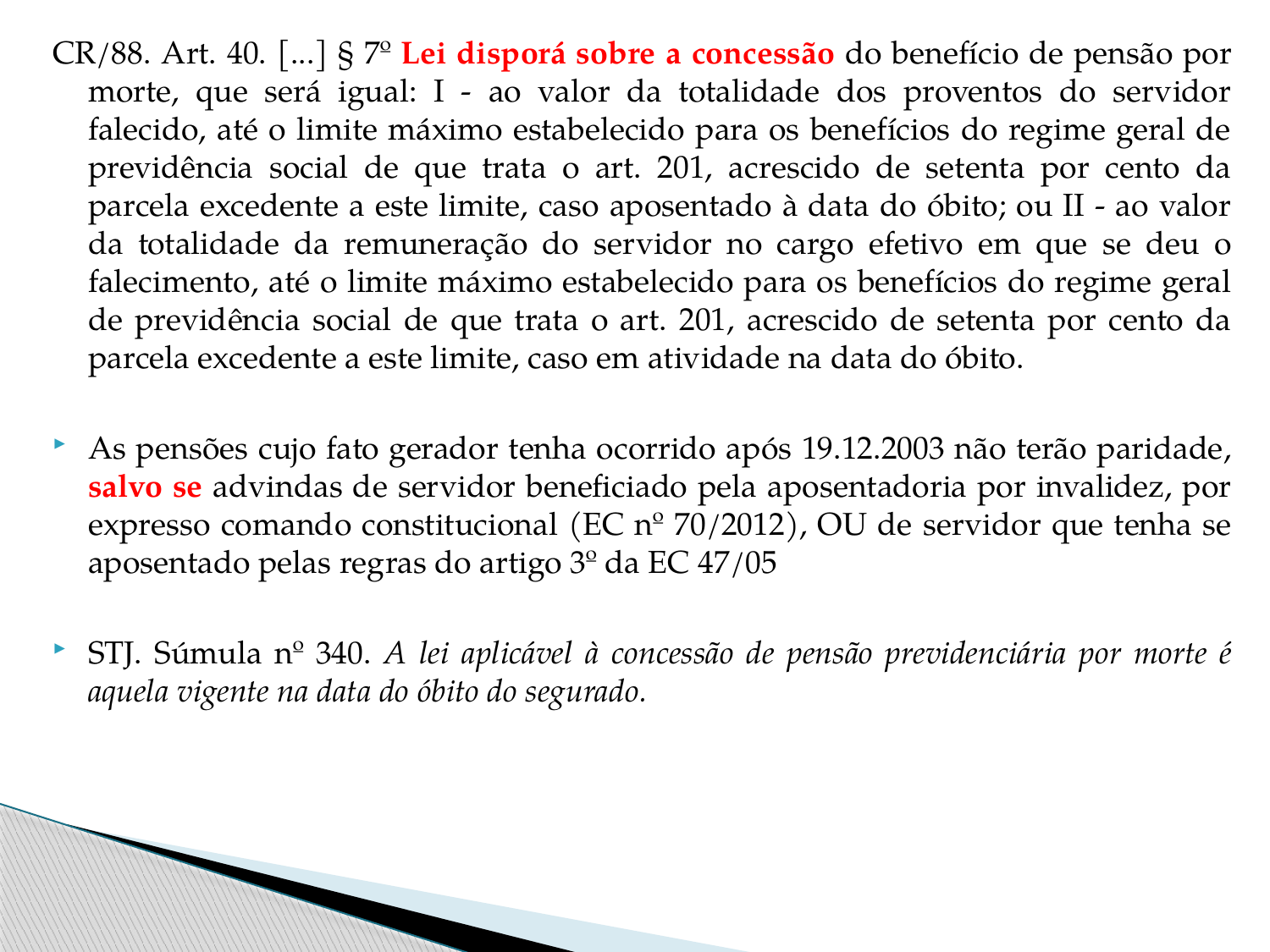

CR/88. Art. 40. [...] § 7º Lei disporá sobre a concessão do benefício de pensão por morte, que será igual: I - ao valor da totalidade dos proventos do servidor falecido, até o limite máximo estabelecido para os benefícios do regime geral de previdência social de que trata o art. 201, acrescido de setenta por cento da parcela excedente a este limite, caso aposentado à data do óbito; ou II - ao valor da totalidade da remuneração do servidor no cargo efetivo em que se deu o falecimento, até o limite máximo estabelecido para os benefícios do regime geral de previdência social de que trata o art. 201, acrescido de setenta por cento da parcela excedente a este limite, caso em atividade na data do óbito.

As pensões cujo fato gerador tenha ocorrido após 19.12.2003 não terão paridade, salvo se advindas de servidor beneficiado pela aposentadoria por invalidez, por expresso comando constitucional (EC nº 70/2012), OU de servidor que tenha se aposentado pelas regras do artigo 3º da EC 47/05

STJ. Súmula nº 340. A lei aplicável à concessão de pensão previdenciária por morte é aquela vigente na data do óbito do segurado.